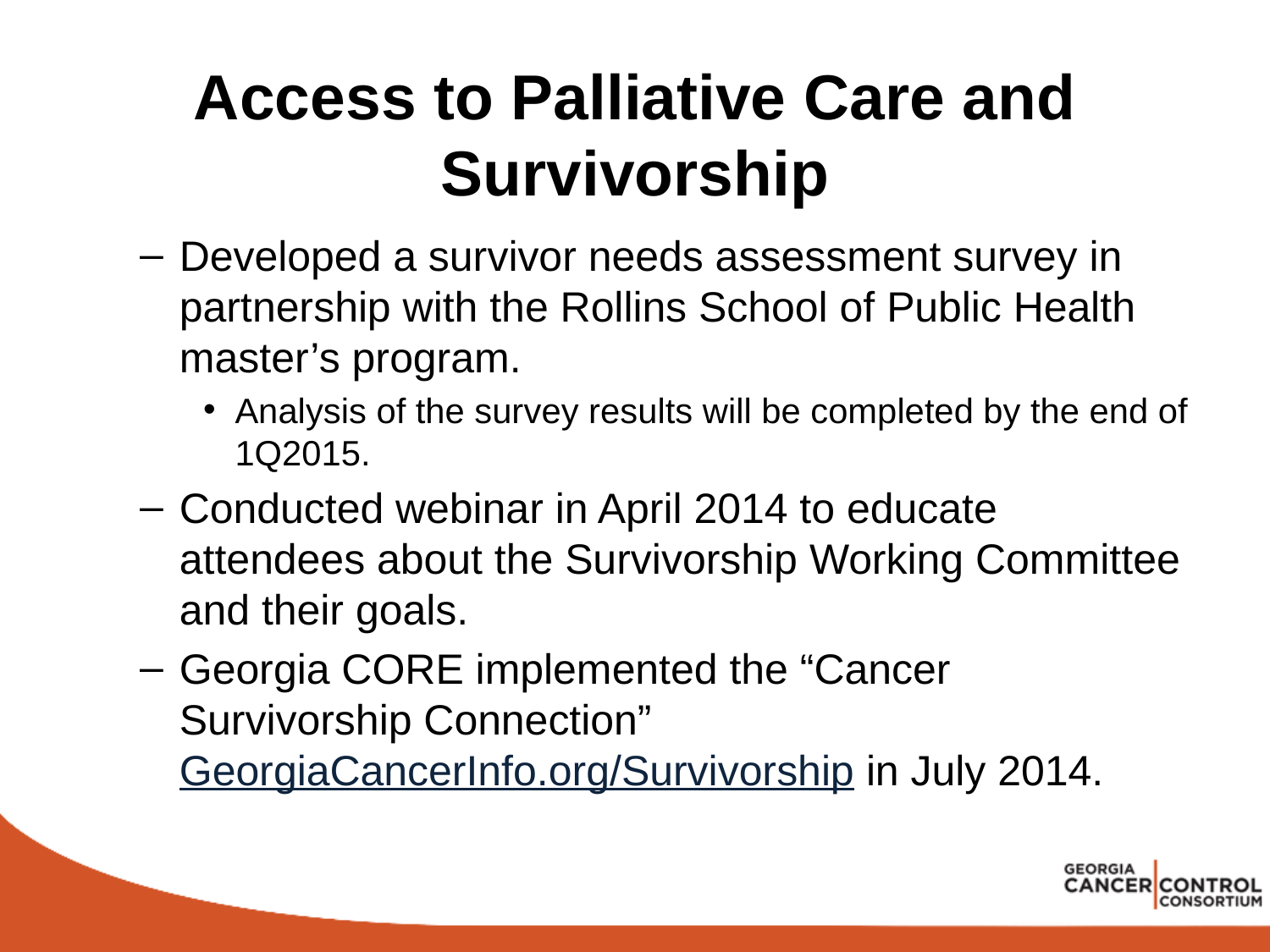

# Access to Palliative Care and Survivorship
Developed a survivor needs assessment survey in partnership with the Rollins School of Public Health master’s program.
Analysis of the survey results will be completed by the end of 1Q2015.
Conducted webinar in April 2014 to educate attendees about the Survivorship Working Committee and their goals.
Georgia CORE implemented the “Cancer Survivorship Connection” GeorgiaCancerInfo.org/Survivorship in July 2014.